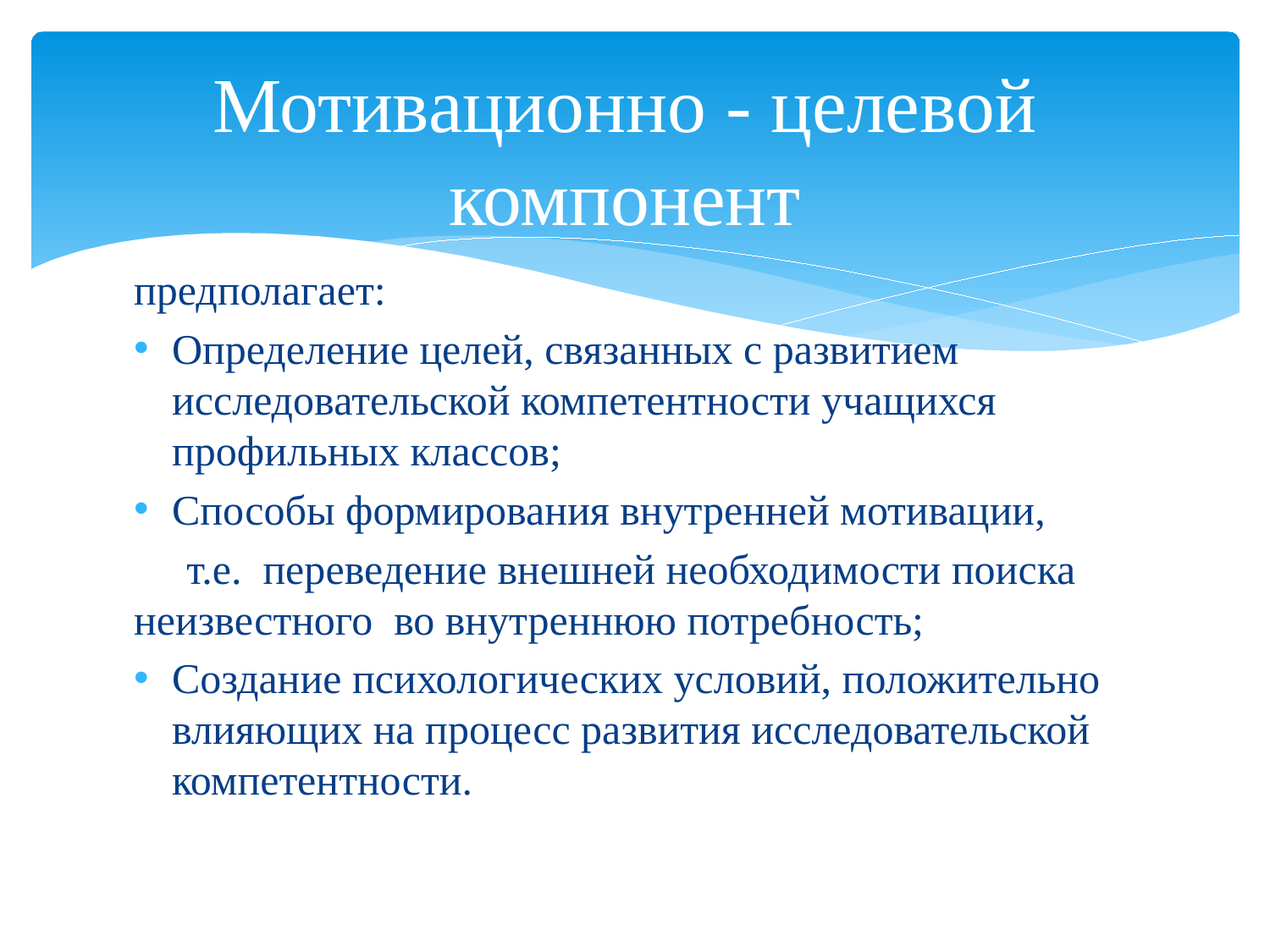

# Мотивационно - целевой компонент
предполагает:
Определение целей, связанных с развитием исследовательской компетентности учащихся профильных классов;
Способы формирования внутренней мотивации,
     т.е.  переведение внешней необходимости поиска     неизвестного  во внутреннюю потребность;
Создание психологических условий, положительно влияющих на процесс развития исследовательской компетентности.